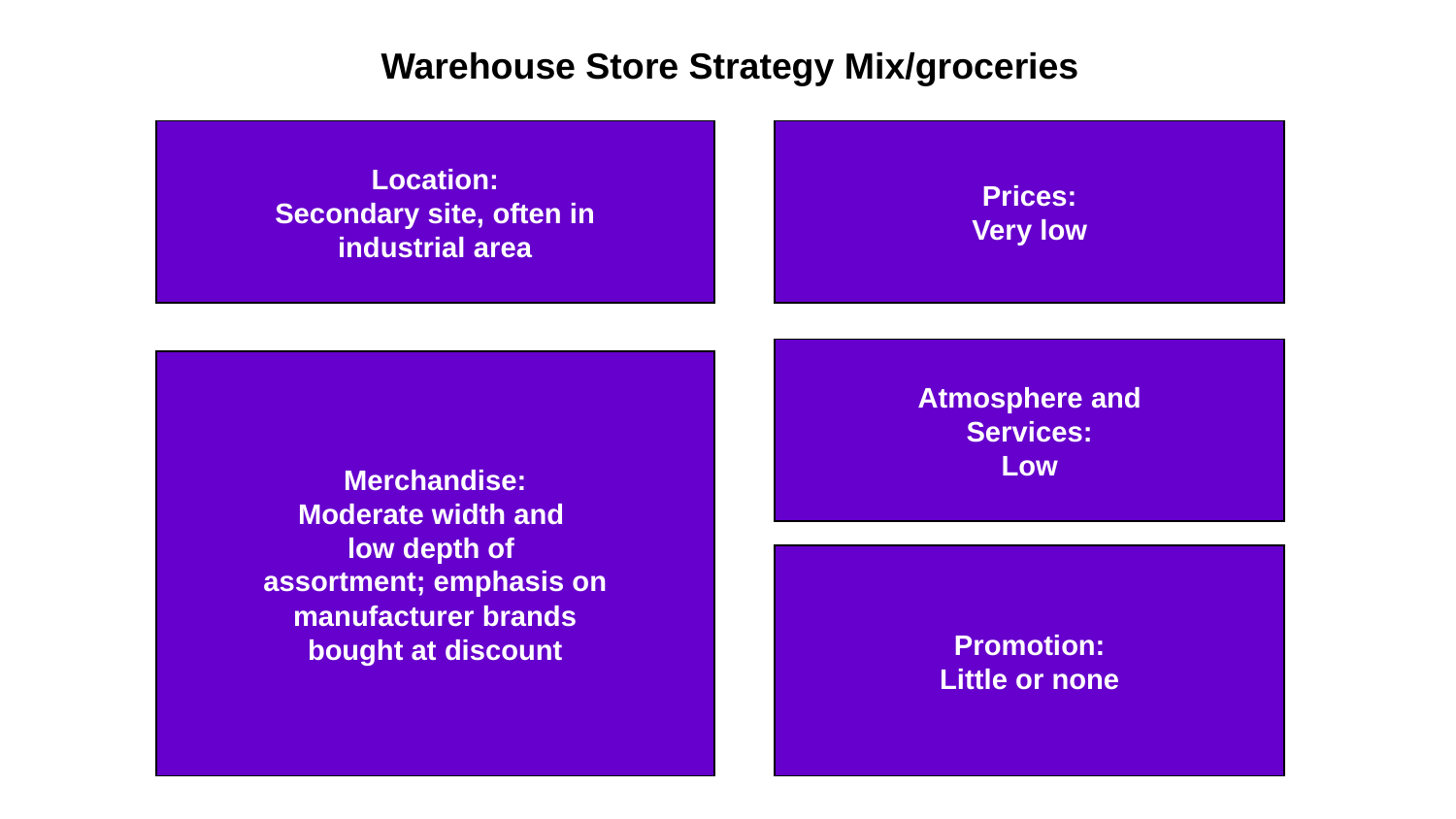

Warehouse Store Strategy Mix/groceries
Location:
Secondary site, often in
industrial area
Prices:
Very low
Atmosphere and
Services:
Low
Merchandise:
Moderate width and
low depth of
assortment; emphasis on
manufacturer brands
bought at discount
Promotion:
Little or none